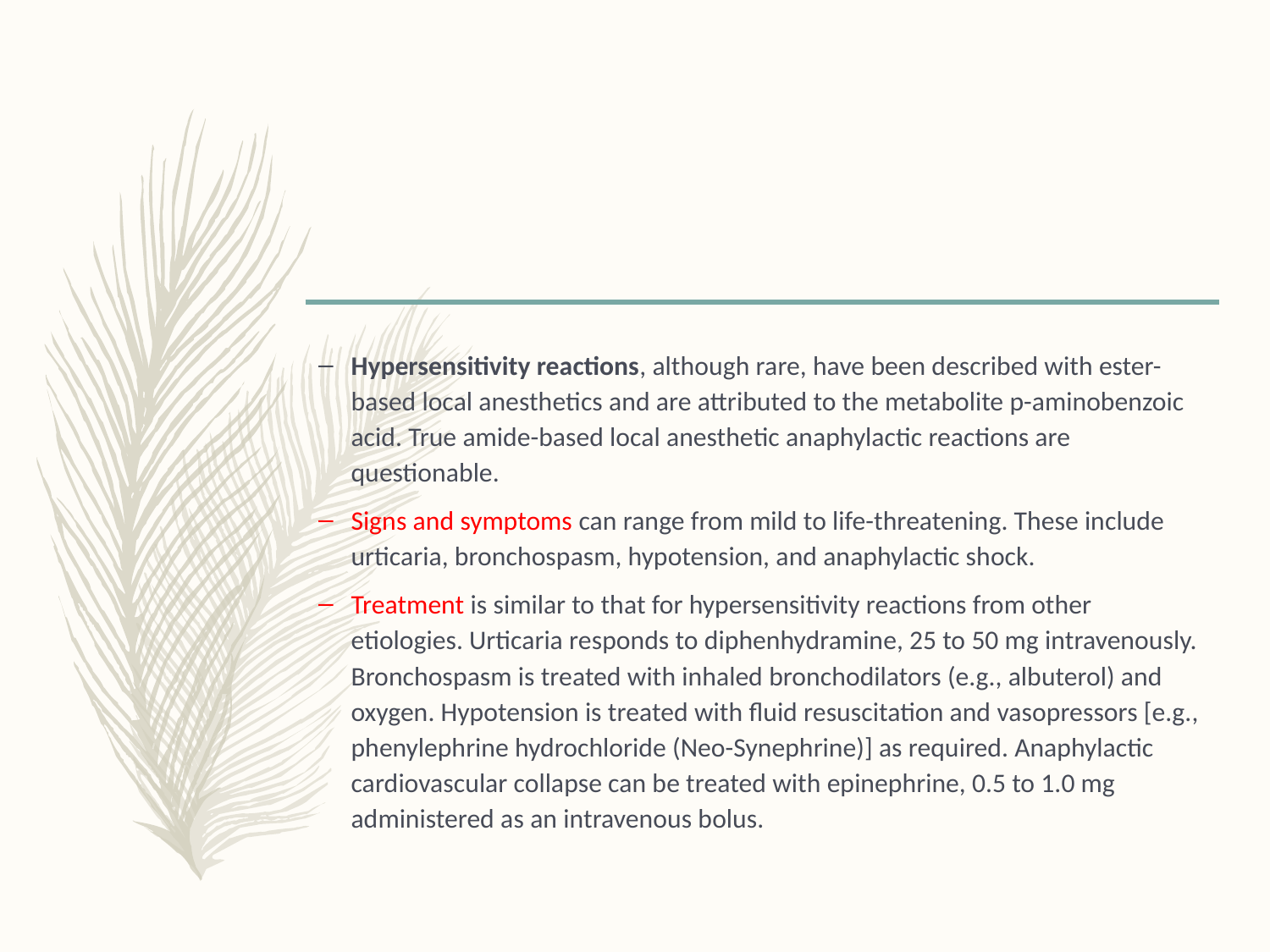

#
Hypersensitivity reactions, although rare, have been described with ester-based local anesthetics and are attributed to the metabolite p-aminobenzoic acid. True amide-based local anesthetic anaphylactic reactions are questionable.
Signs and symptoms can range from mild to life-threatening. These include urticaria, bronchospasm, hypotension, and anaphylactic shock.
Treatment is similar to that for hypersensitivity reactions from other etiologies. Urticaria responds to diphenhydramine, 25 to 50 mg intravenously. Bronchospasm is treated with inhaled bronchodilators (e.g., albuterol) and oxygen. Hypotension is treated with fluid resuscitation and vasopressors [e.g., phenylephrine hydrochloride (Neo-Synephrine)] as required. Anaphylactic cardiovascular collapse can be treated with epinephrine, 0.5 to 1.0 mg administered as an intravenous bolus.